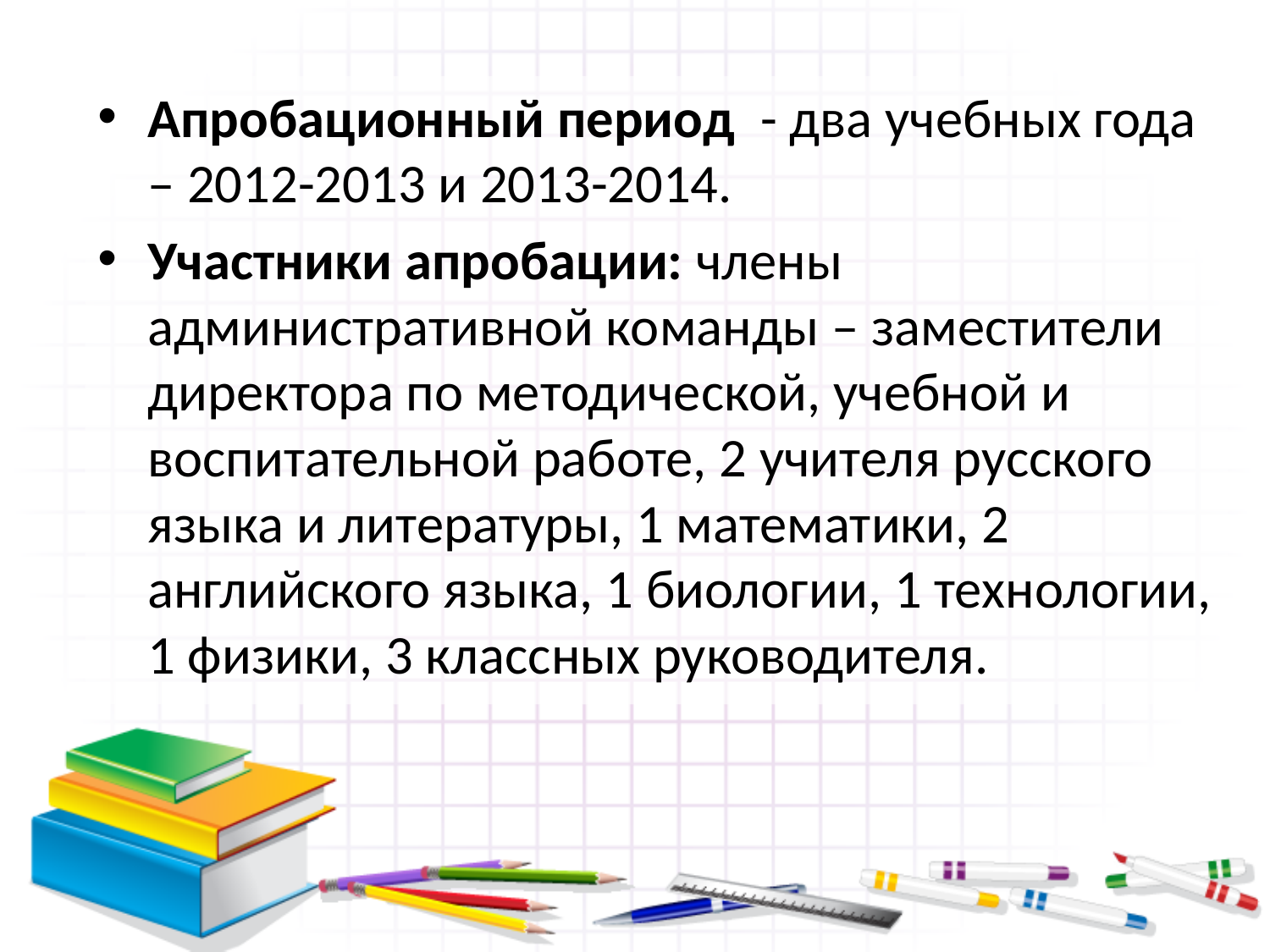

Апробационный период  - два учебных года – 2012-2013 и 2013-2014.
Участники апробации: члены административной команды – заместители директора по методической, учебной и воспитательной работе, 2 учителя русского языка и литературы, 1 математики, 2 английского языка, 1 биологии, 1 технологии, 1 физики, 3 классных руководителя.